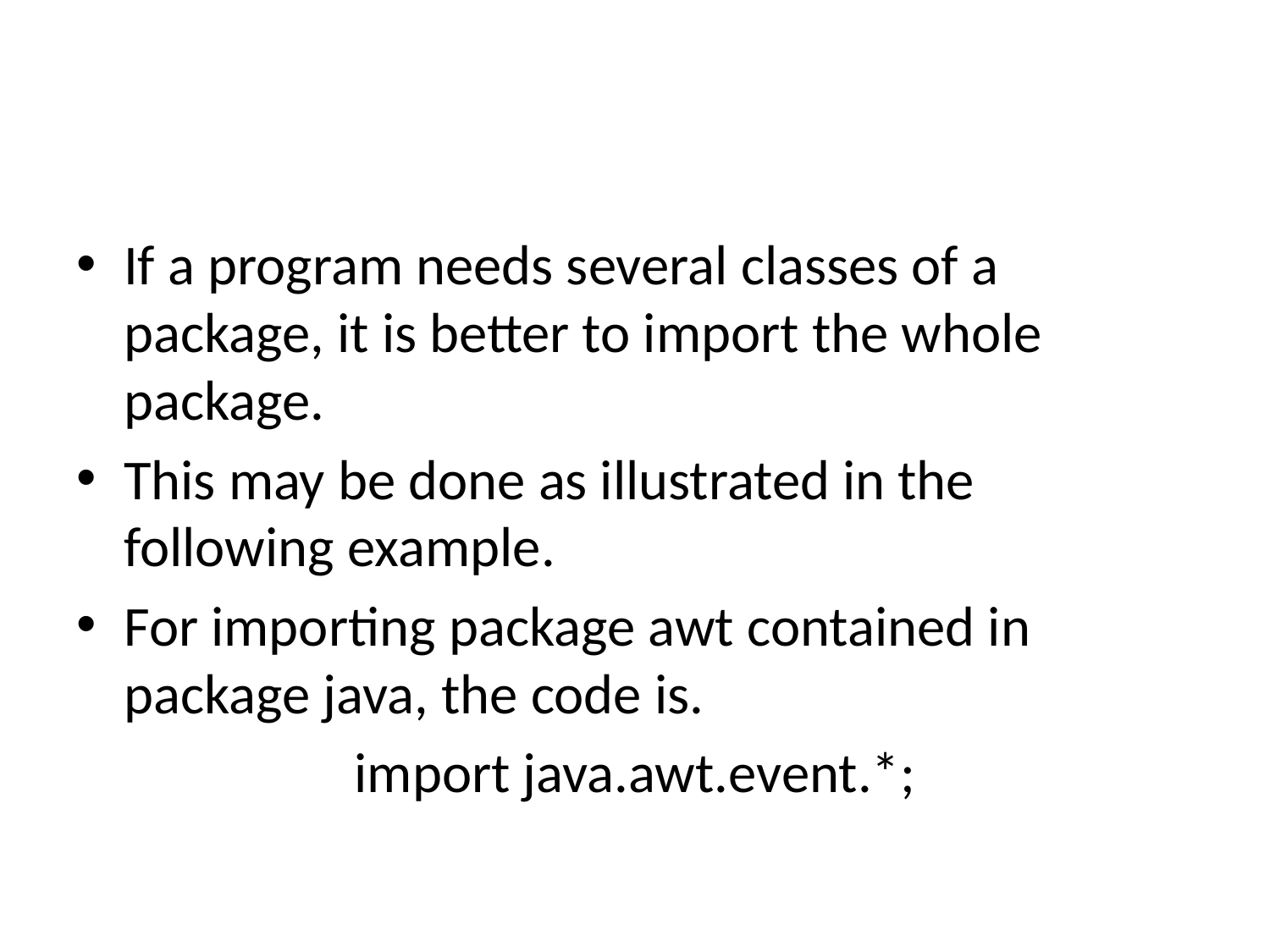

If a program needs several classes of a package, it is better to import the whole package.
This may be done as illustrated in the following example.
For importing package awt contained in package java, the code is.
import java.awt.event.*;